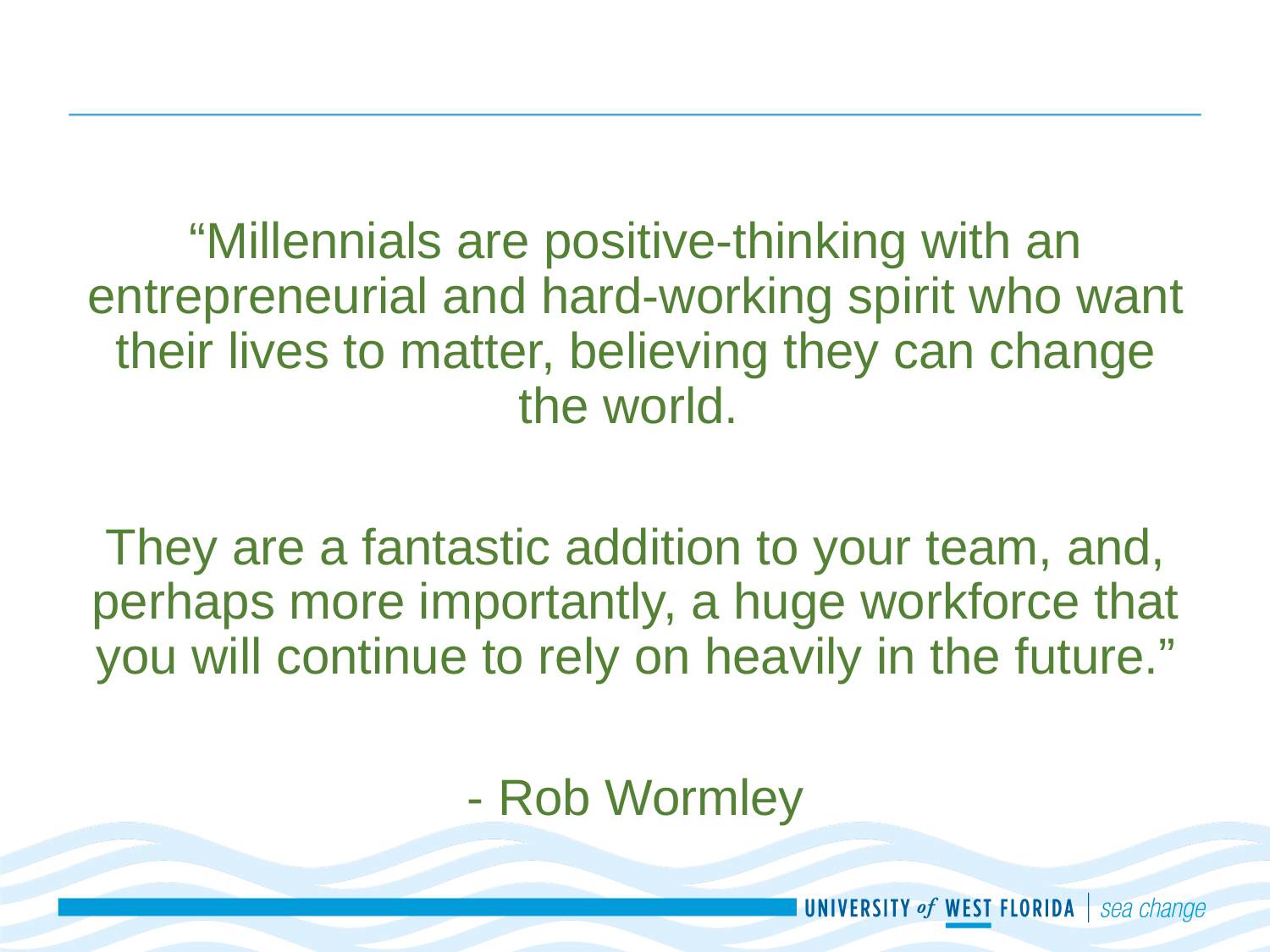

“Millennials are positive-thinking with an entrepreneurial and hard-working spirit who want their lives to matter, believing they can change the world.

They are a fantastic addition to your team, and, perhaps more importantly, a huge workforce that you will continue to rely on heavily in the future.”

- Rob Wormley